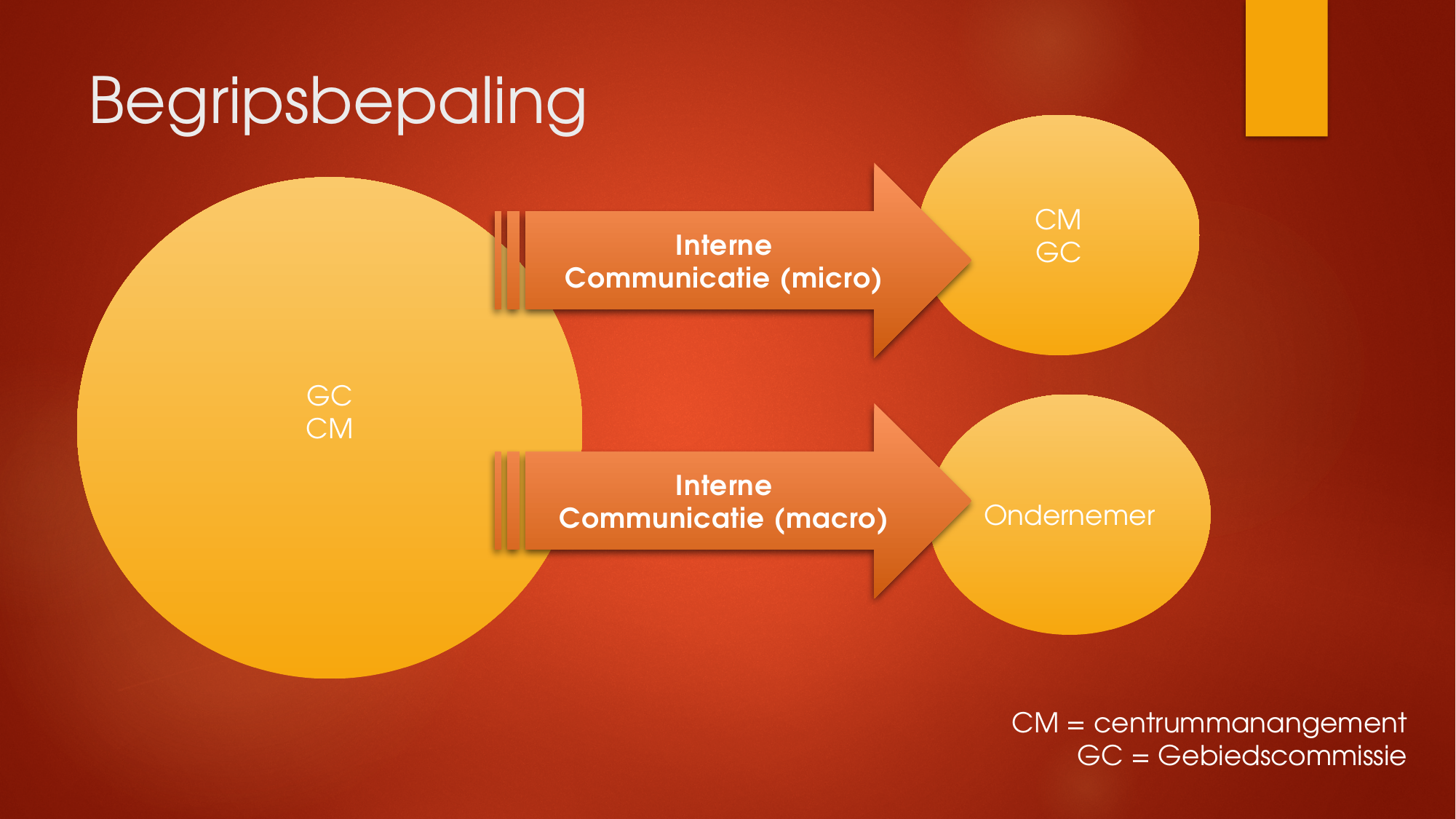

# Begripsbepaling
CM
GC
Interne
Communicatie (micro)
GC
CM

Ondernemer
Interne
Communicatie (macro)
CM = centrummanangement
GC = Gebiedscommissie